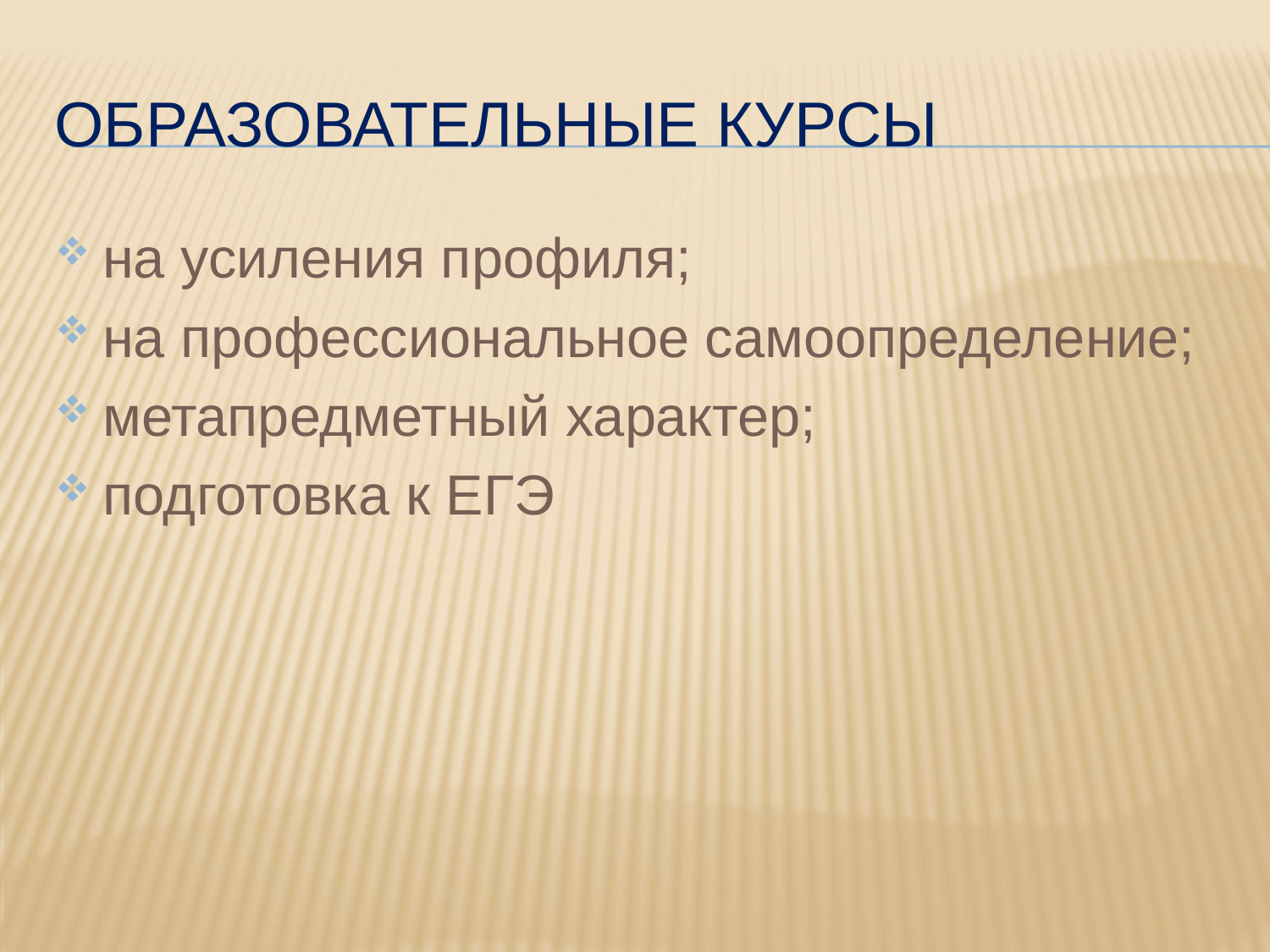

# образовательные курсы
на усиления профиля;
на профессиональное самоопределение;
метапредметный характер;
подготовка к ЕГЭ